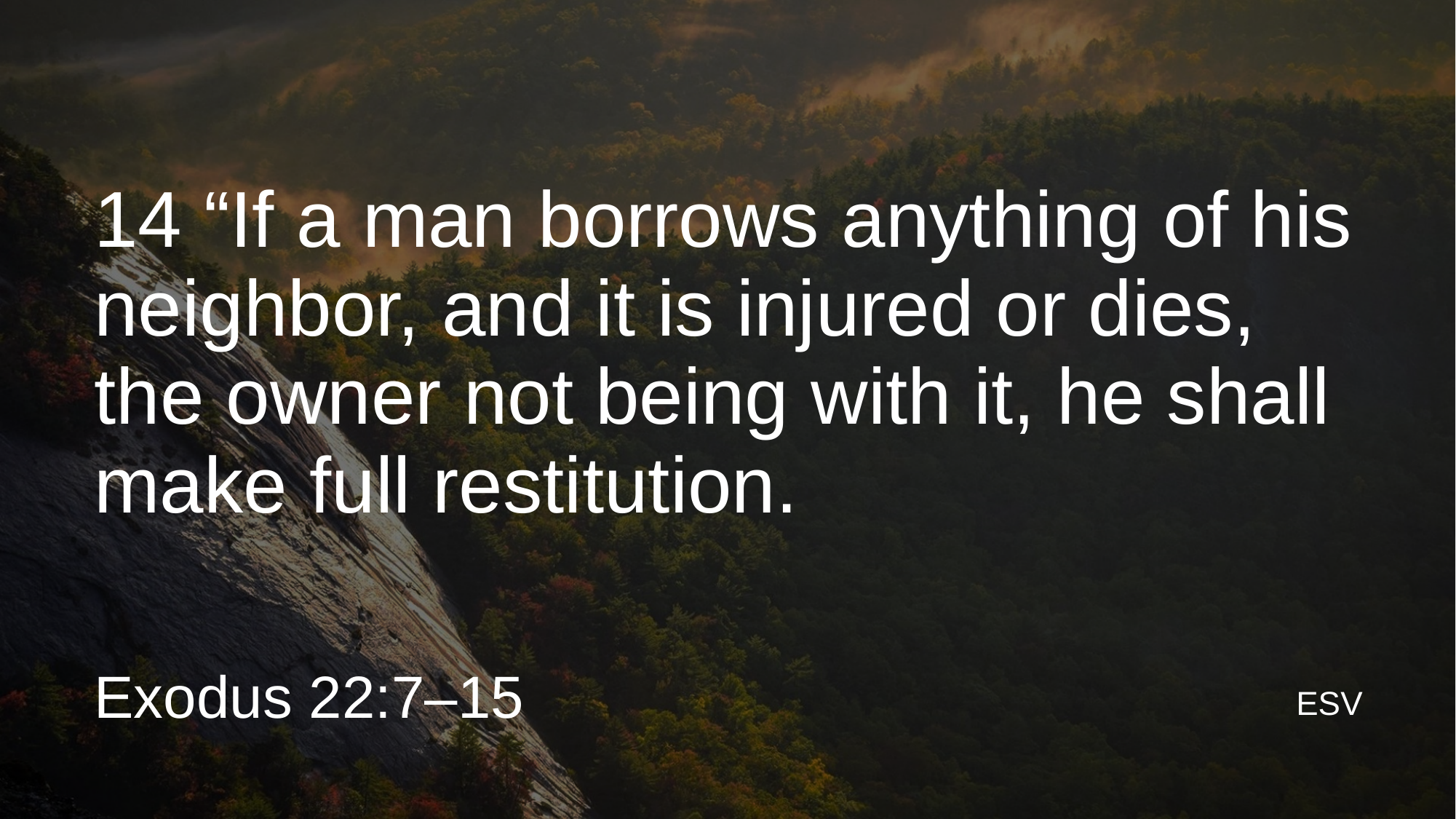

14 “If a man borrows anything of his neighbor, and it is injured or dies, the owner not being with it, he shall make full restitution.
Exodus 22:7–15
ESV